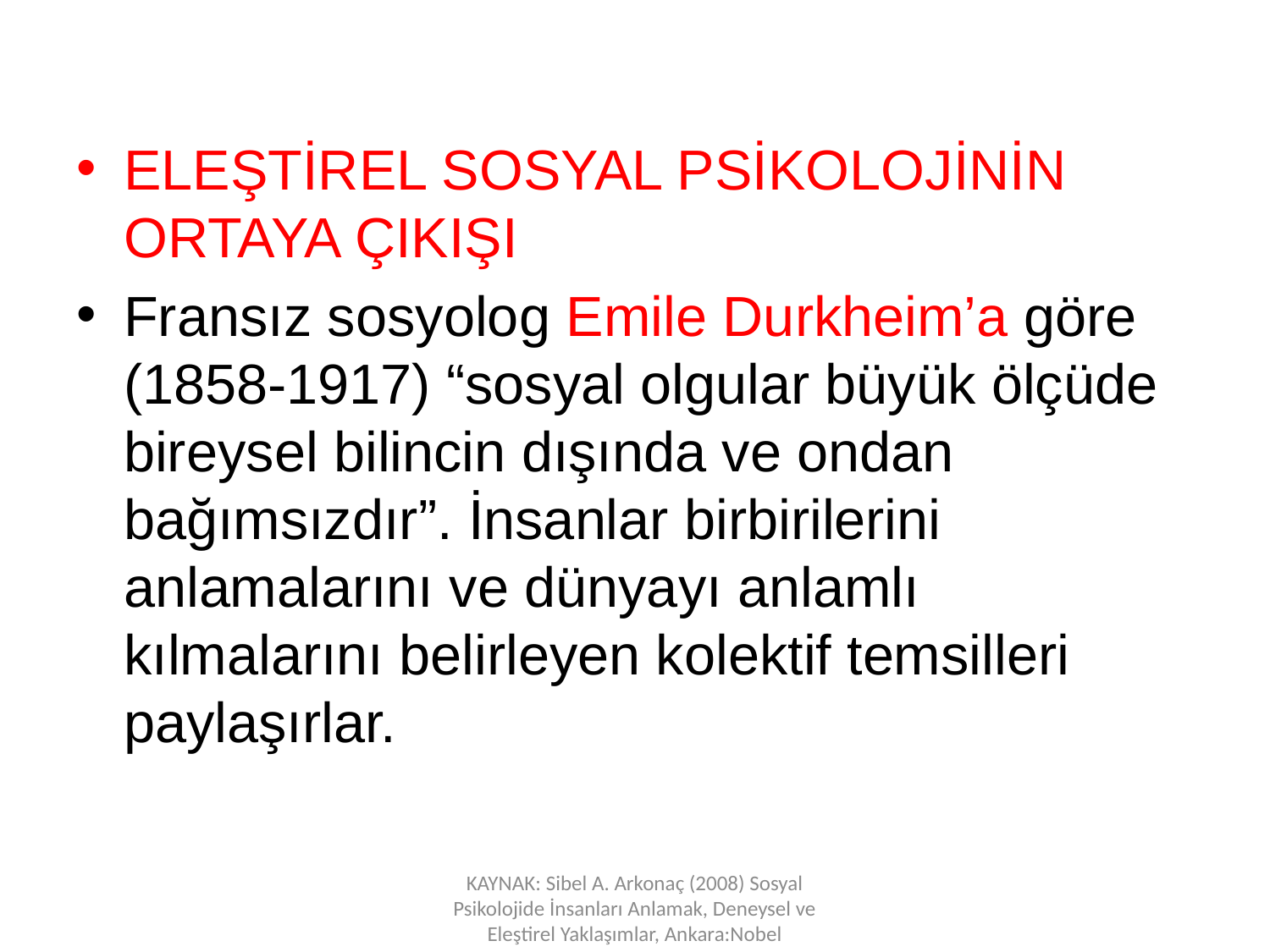

ELEŞTİREL SOSYAL PSİKOLOJİNİN ORTAYA ÇIKIŞI
Fransız sosyolog Emile Durkheim’a göre (1858-1917) “sosyal olgular büyük ölçüde bireysel bilincin dışında ve ondan bağımsızdır”. İnsanlar birbirilerini anlamalarını ve dünyayı anlamlı kılmalarını belirleyen kolektif temsilleri paylaşırlar.
KAYNAK: Sibel A. Arkonaç (2008) Sosyal Psikolojide İnsanları Anlamak, Deneysel ve Eleştirel Yaklaşımlar, Ankara:Nobel